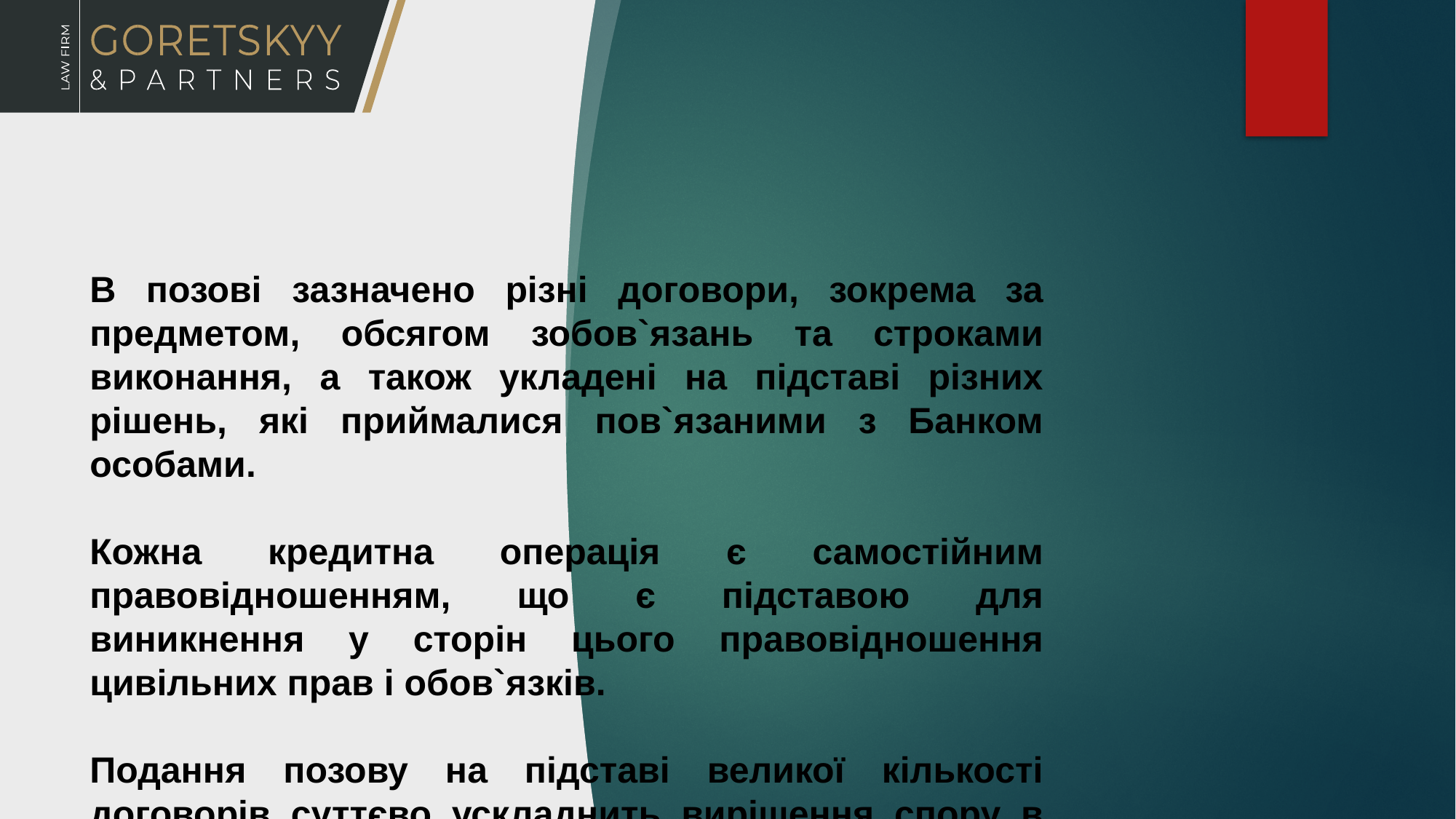

В позові зазначено різні договори, зокрема за предметом, обсягом зобов`язань та строками виконання, а також укладені на підставі різних рішень, які приймалися пов`язаними з Банком особами.

Кожна кредитна операція є самостійним правовідношенням, що є підставою для виникнення у сторін цього правовідношення цивільних прав і обов`язків.

Подання позову на підставі великої кількості договорів суттєво ускладнить вирішення спору в межах однієї справи та у строки, передбачені статтею 173 ГПК України